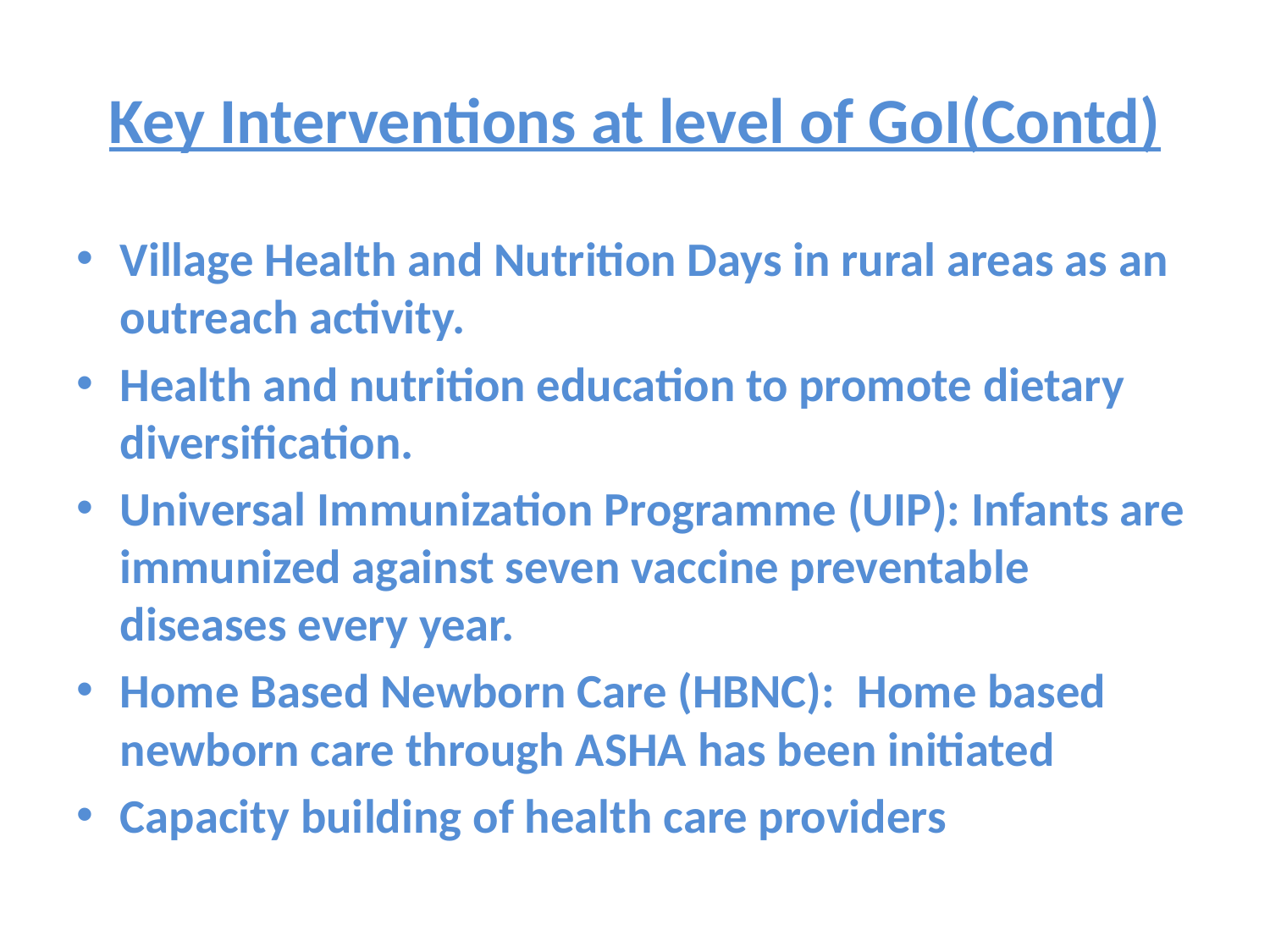

# Key Interventions at level of GoI(Contd)
Village Health and Nutrition Days in rural areas as an outreach activity.
Health and nutrition education to promote dietary diversification.
Universal Immunization Programme (UIP): Infants are immunized against seven vaccine preventable diseases every year.
Home Based Newborn Care (HBNC):  Home based newborn care through ASHA has been initiated
Capacity building of health care providers